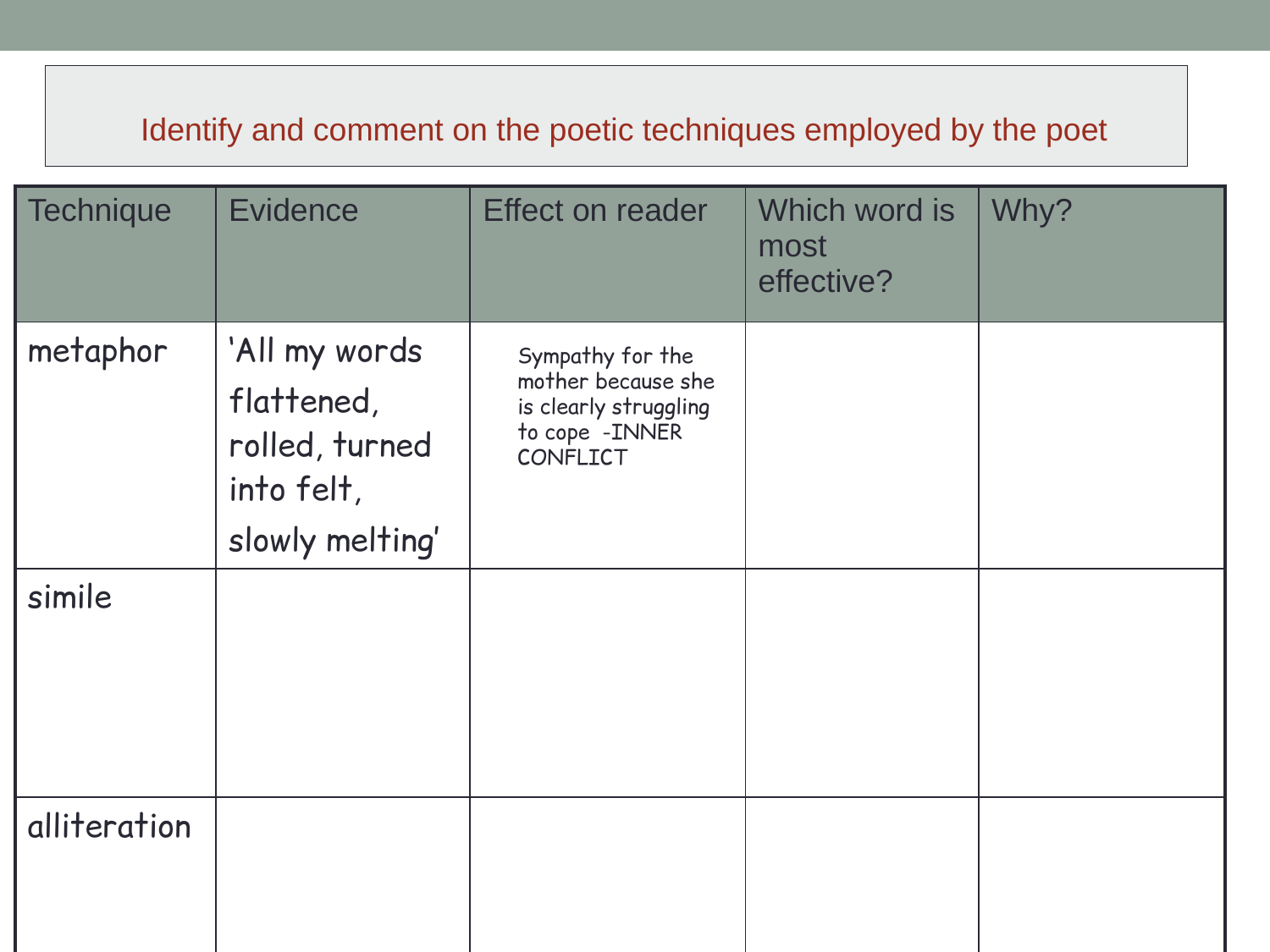

Identify and comment on the poetic techniques employed by the poet
| Technique | Evidence | Effect on reader | Which word is most effective? | Why? |
| --- | --- | --- | --- | --- |
| metaphor | ‘All my words flattened, rolled, turned into felt, slowly melting’ |  |  |  |
| simile |  |  |  |  |
| alliteration |  |  |  |  |
Sympathy for the mother because she is clearly struggling to cope  -INNER CONFLICT